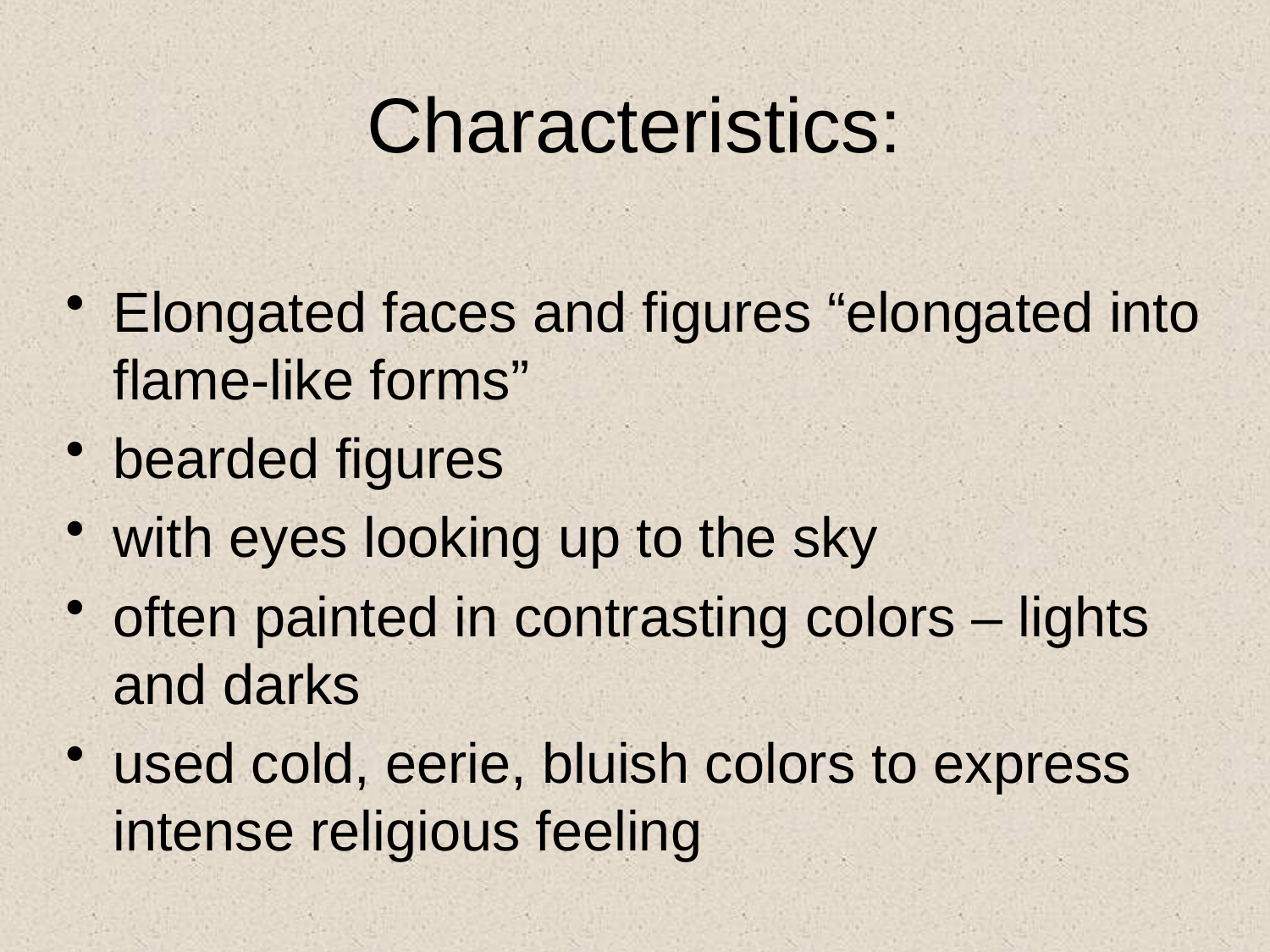

# Characteristics:

Elongated faces and figures “elongated into flame-like forms”
bearded figures
with eyes looking up to the sky
often painted in contrasting colors – lights and darks
used cold, eerie, bluish colors to express intense religious feeling